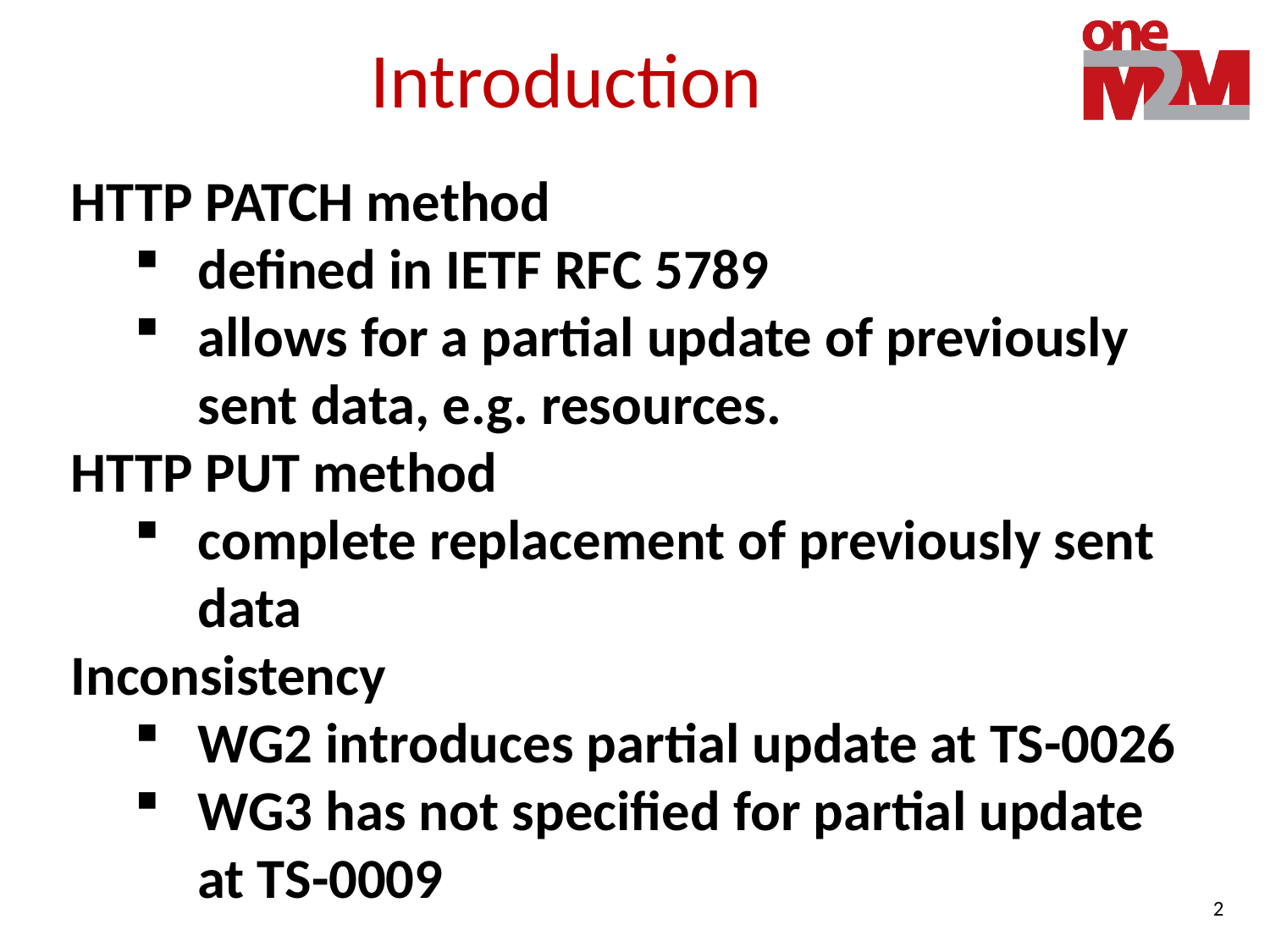

# Introduction
HTTP PATCH method
defined in IETF RFC 5789
allows for a partial update of previously sent data, e.g. resources.
HTTP PUT method
complete replacement of previously sent data
Inconsistency
WG2 introduces partial update at TS-0026
WG3 has not specified for partial update at TS-0009